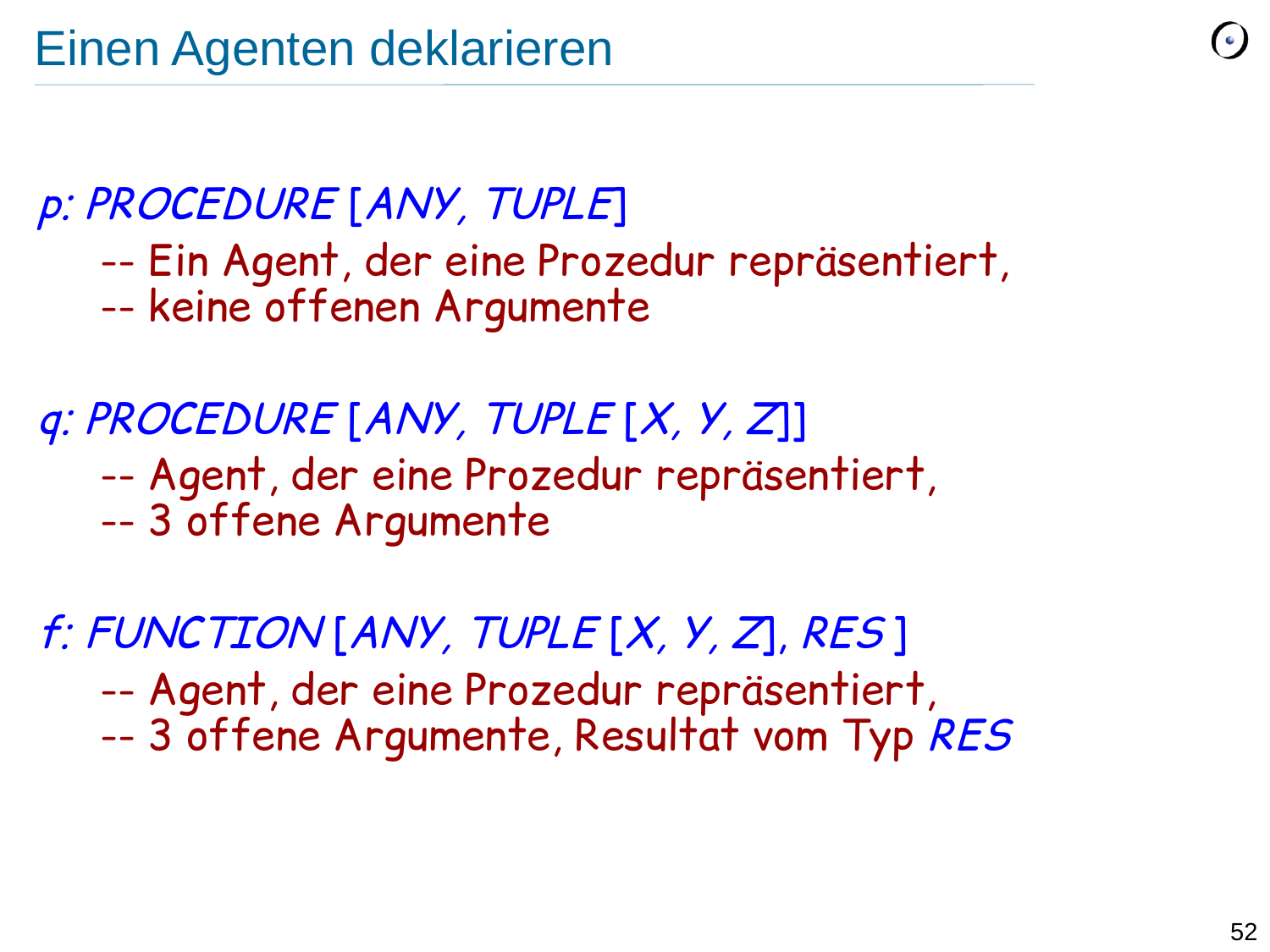

# Einen Agenten deklarieren
p: PROCEDURE [ANY, TUPLE]
	-- Ein Agent, der eine Prozedur repräsentiert,
	-- keine offenen Argumente

q: PROCEDURE [ANY, TUPLE [X, Y, Z]]
	-- Agent, der eine Prozedur repräsentiert,
	-- 3 offene Argumente

f: FUNCTION [ANY, TUPLE [X, Y, Z], RES ]
	-- Agent, der eine Prozedur repräsentiert,
	-- 3 offene Argumente, Resultat vom Typ RES